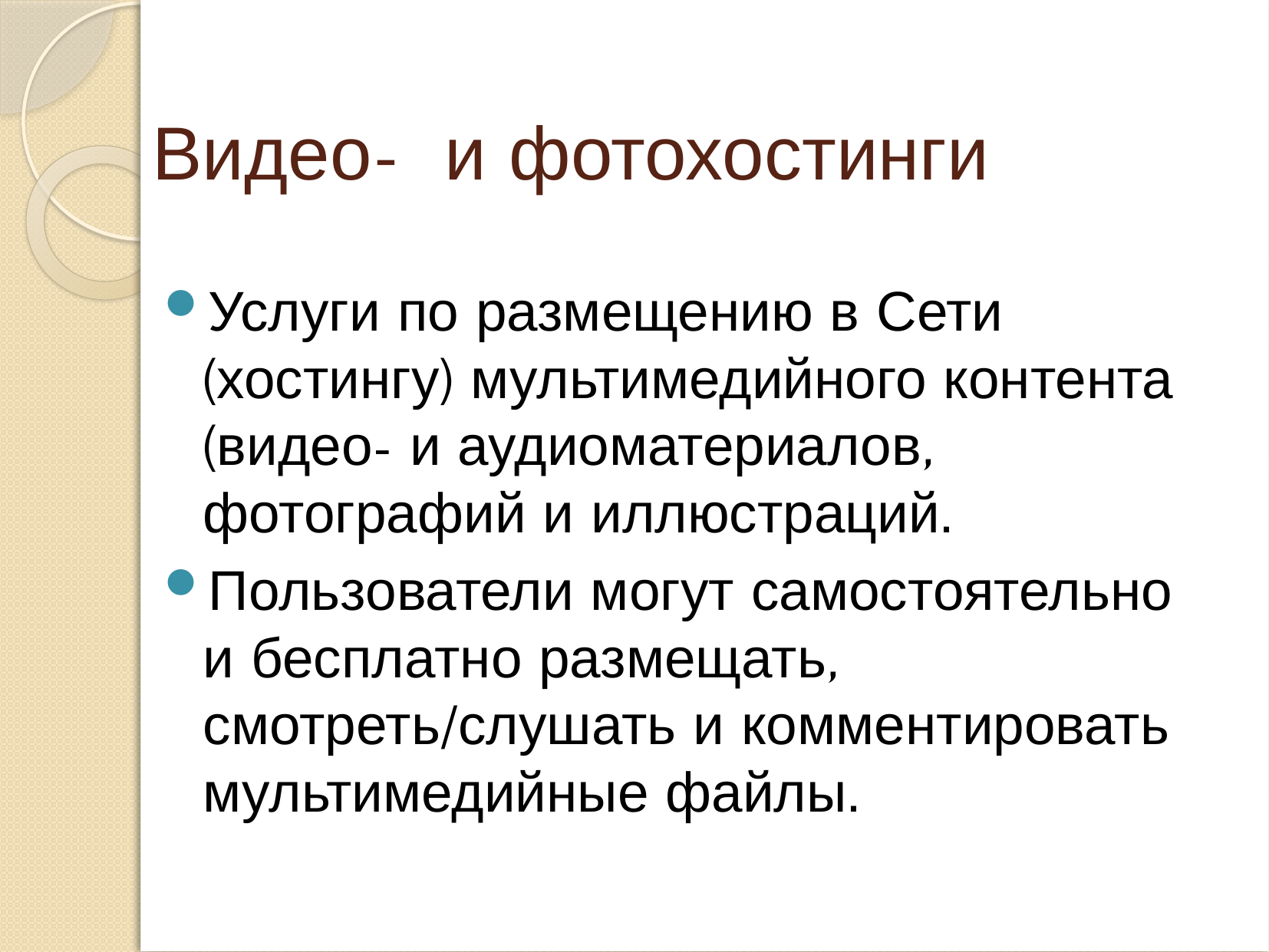

# Видео-  и фотохостинги
Услуги по размещению в Сети (хостингу) мультимедийного контента (видео- и аудиоматериалов, фотографий и иллюстраций.
Пользователи могут самостоятельно и бесплатно размещать, смотреть/слушать и комментировать мультимедийные файлы.